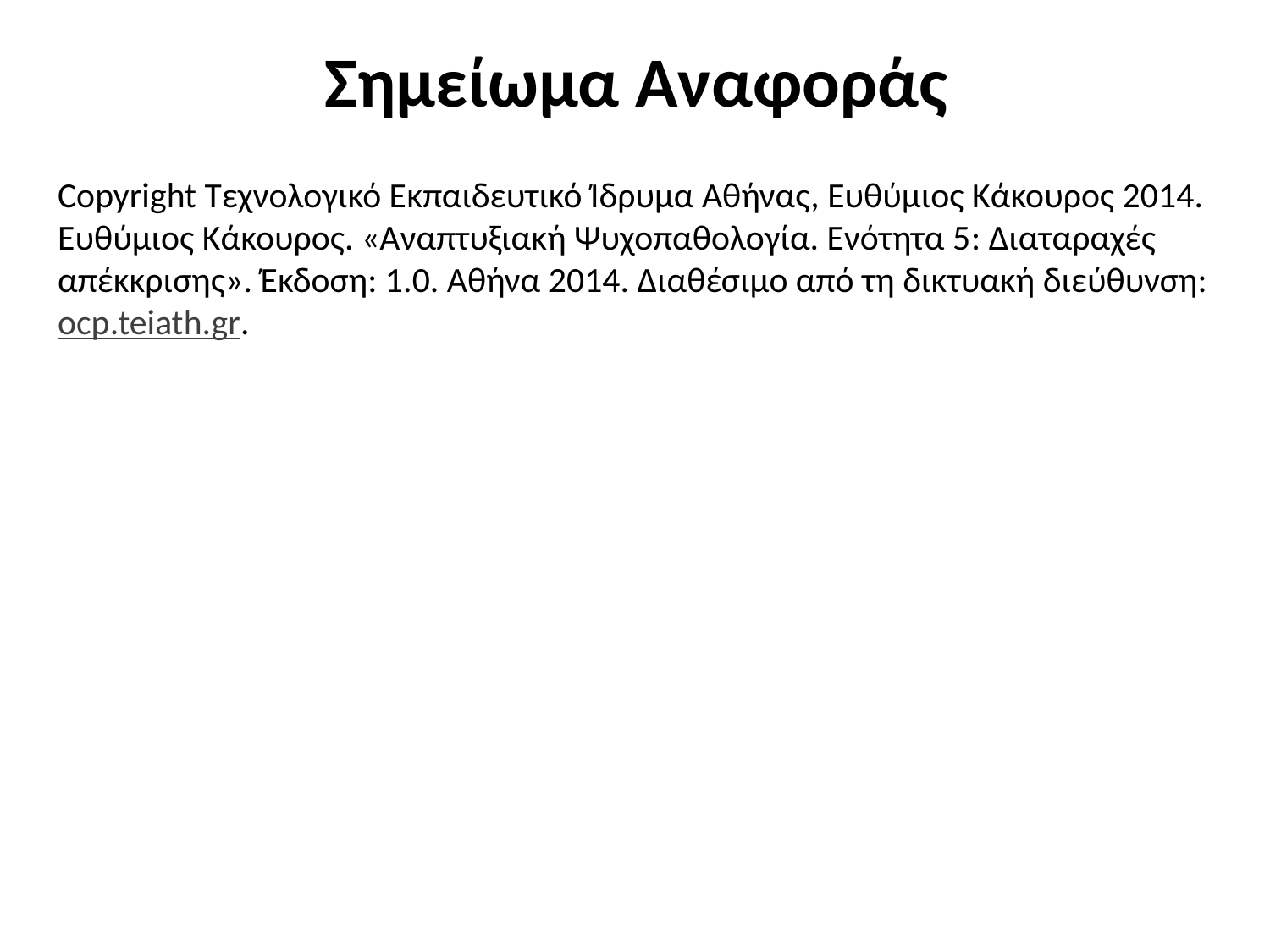

# Σημείωμα Αναφοράς
Copyright Τεχνολογικό Εκπαιδευτικό Ίδρυμα Αθήνας, Ευθύμιος Κάκουρος 2014. Ευθύμιος Κάκουρος. «Αναπτυξιακή Ψυχοπαθολογία. Ενότητα 5: Διαταραχές απέκκρισης». Έκδοση: 1.0. Αθήνα 2014. Διαθέσιμο από τη δικτυακή διεύθυνση: ocp.teiath.gr.